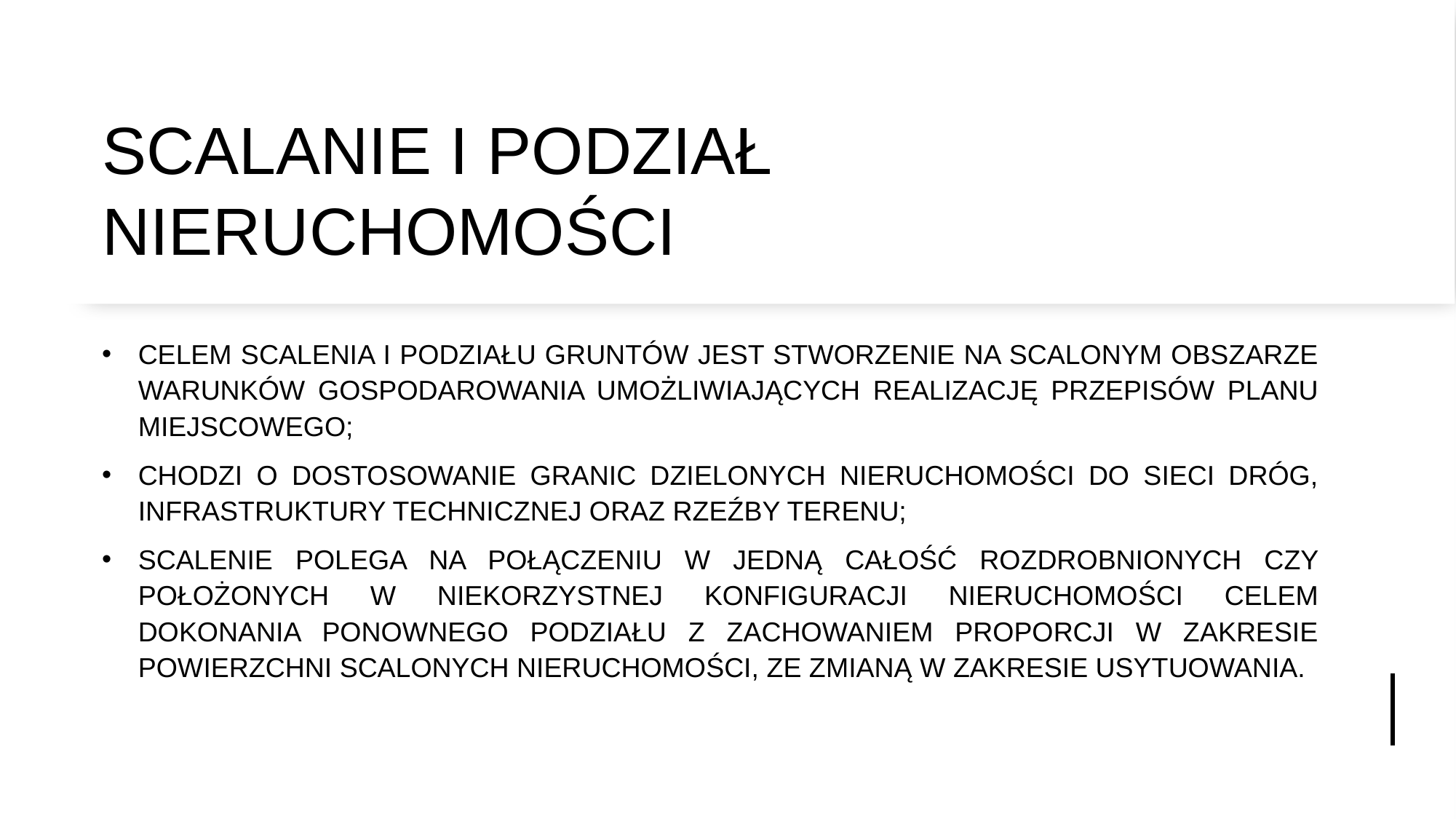

# SCALANIE I PODZIAŁ NIERUCHOMOŚCI
CELEM SCALENIA I PODZIAŁU GRUNTÓW JEST STWORZENIE NA SCALONYM OBSZARZE WARUNKÓW GOSPODAROWANIA UMOŻLIWIAJĄCYCH REALIZACJĘ PRZEPISÓW PLANU MIEJSCOWEGO;
CHODZI O DOSTOSOWANIE GRANIC DZIELONYCH NIERUCHOMOŚCI DO SIECI DRÓG, INFRASTRUKTURY TECHNICZNEJ ORAZ RZEŹBY TERENU;
SCALENIE POLEGA NA POŁĄCZENIU W JEDNĄ CAŁOŚĆ ROZDROBNIONYCH CZY POŁOŻONYCH W NIEKORZYSTNEJ KONFIGURACJI NIERUCHOMOŚCI CELEM DOKONANIA PONOWNEGO PODZIAŁU Z ZACHOWANIEM PROPORCJI W ZAKRESIE POWIERZCHNI SCALONYCH NIERUCHOMOŚCI, ZE ZMIANĄ W ZAKRESIE USYTUOWANIA.